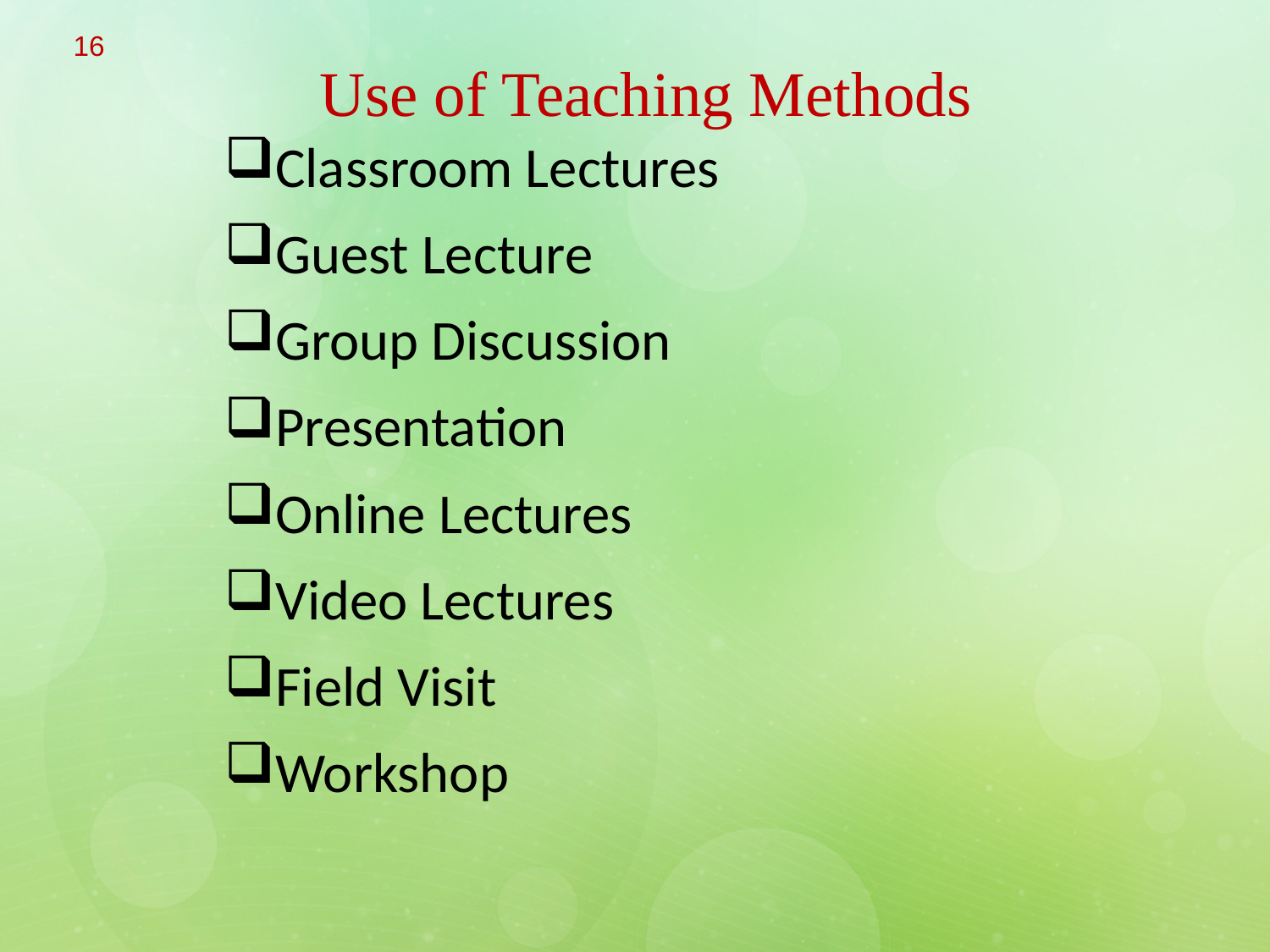

16
Use of Teaching Methods
Classroom Lectures
Guest Lecture
Group Discussion
Presentation
Online Lectures
Video Lectures
Field Visit
Workshop